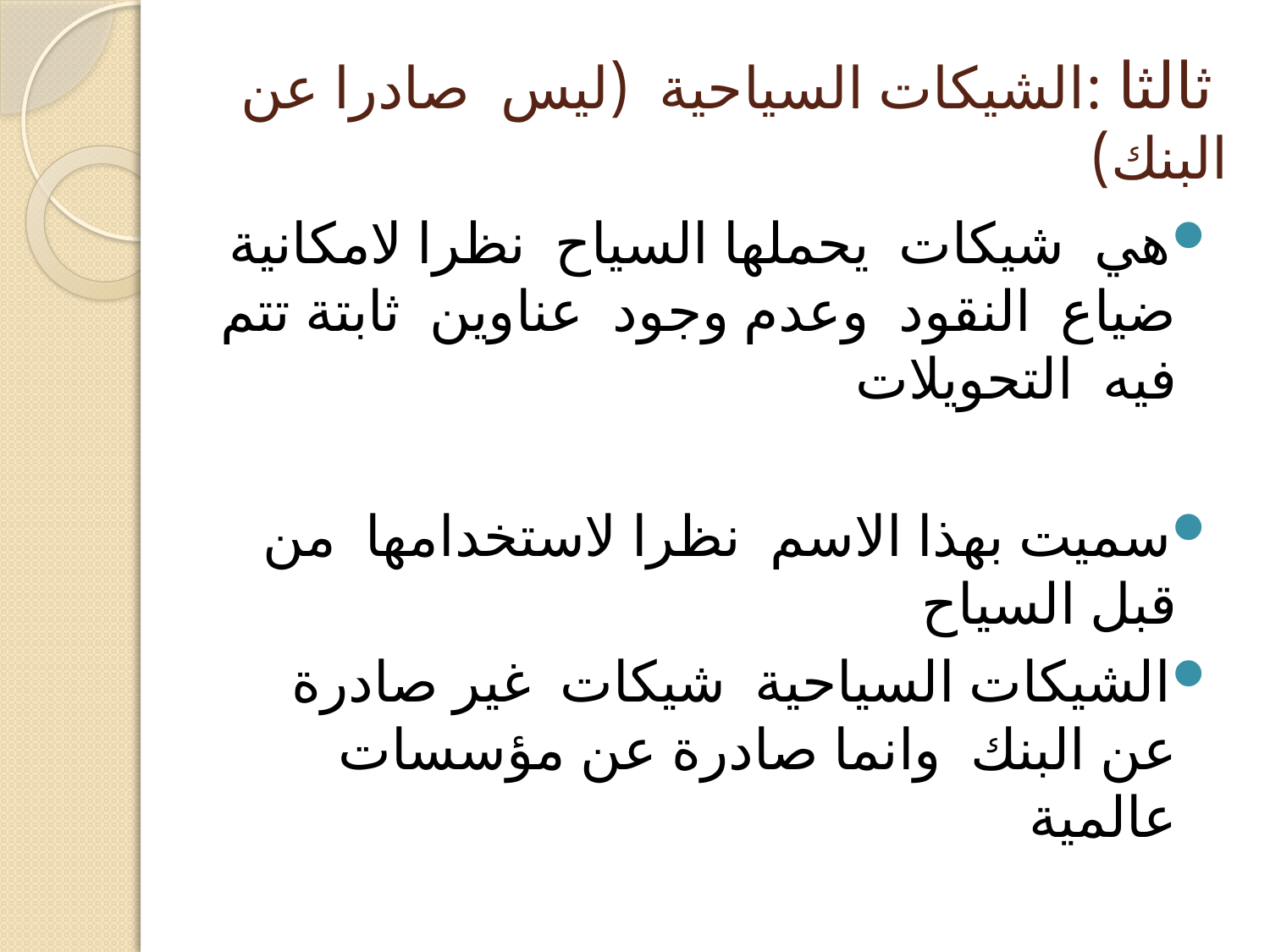

# ثالثا :الشيكات السياحية  (ليس  صادرا عن البنك)
هي  شيكات  يحملها السياح  نظرا لامكانية ضياع  النقود  وعدم وجود  عناوين  ثابتة تتم فيه  التحويلات

سميت بهذا الاسم  نظرا لاستخدامها  من قبل السياح
الشيكات السياحية  شيكات  غير صادرة عن البنك  وانما صادرة عن مؤسسات عالمية